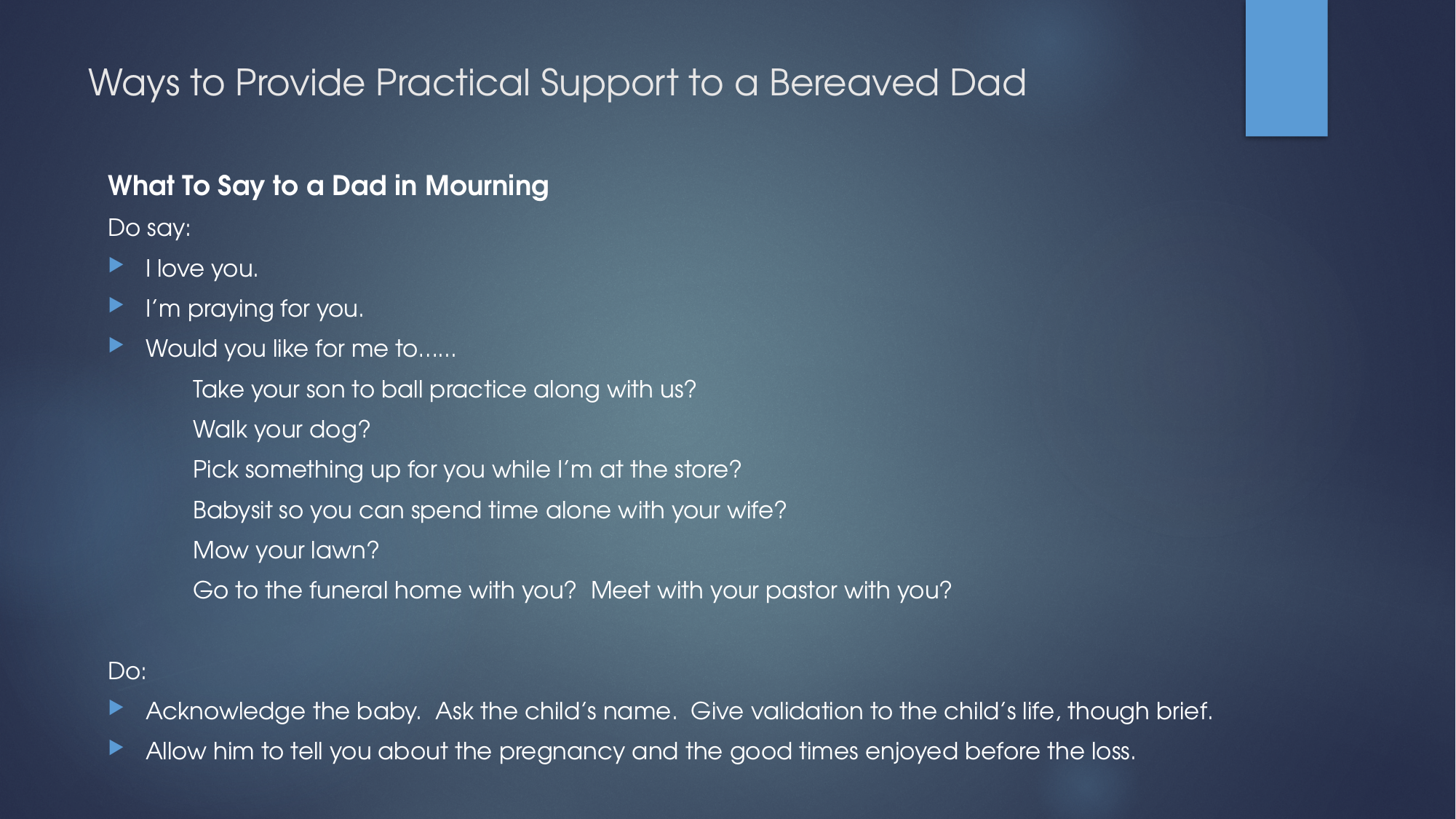

# Ways to Provide Practical Support to a Bereaved Dad
What To Say to a Dad in Mourning
Do say:
I love you.
I’m praying for you.
Would you like for me to…...
	Take your son to ball practice along with us?
	Walk your dog?
	Pick something up for you while I’m at the store?
	Babysit so you can spend time alone with your wife?
	Mow your lawn?
	Go to the funeral home with you?  Meet with your pastor with you?

Do:
Acknowledge the baby.  Ask the child’s name.  Give validation to the child’s life, though brief.
Allow him to tell you about the pregnancy and the good times enjoyed before the loss.